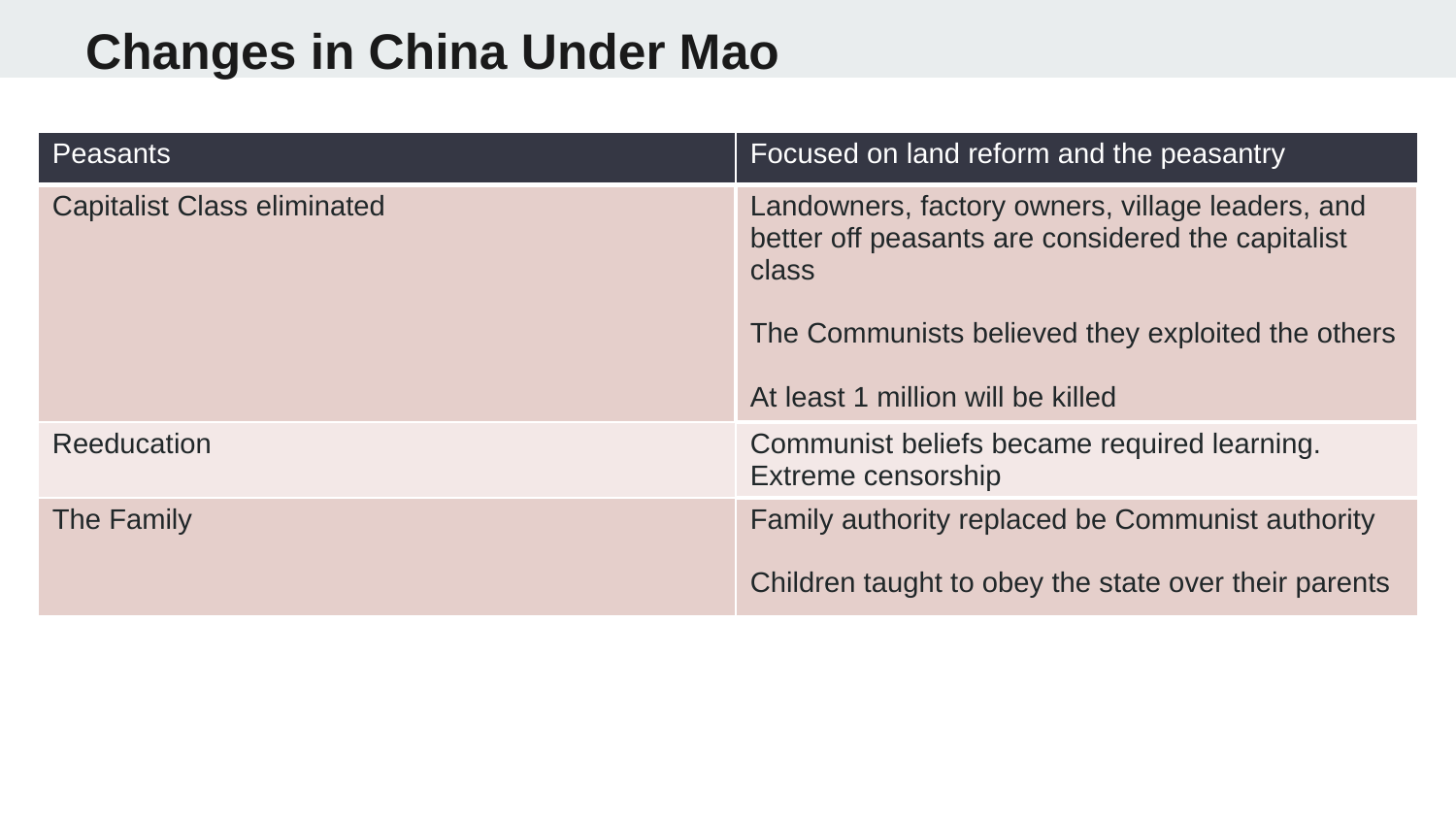

# Changes in China Under Mao
| Peasants | Focused on land reform and the peasantry |
| --- | --- |
| Capitalist Class eliminated | Landowners, factory owners, village leaders, and better off peasants are considered the capitalist class The Communists believed they exploited the others At least 1 million will be killed |
| Reeducation | Communist beliefs became required learning. Extreme censorship |
| The Family | Family authority replaced be Communist authority Children taught to obey the state over their parents |